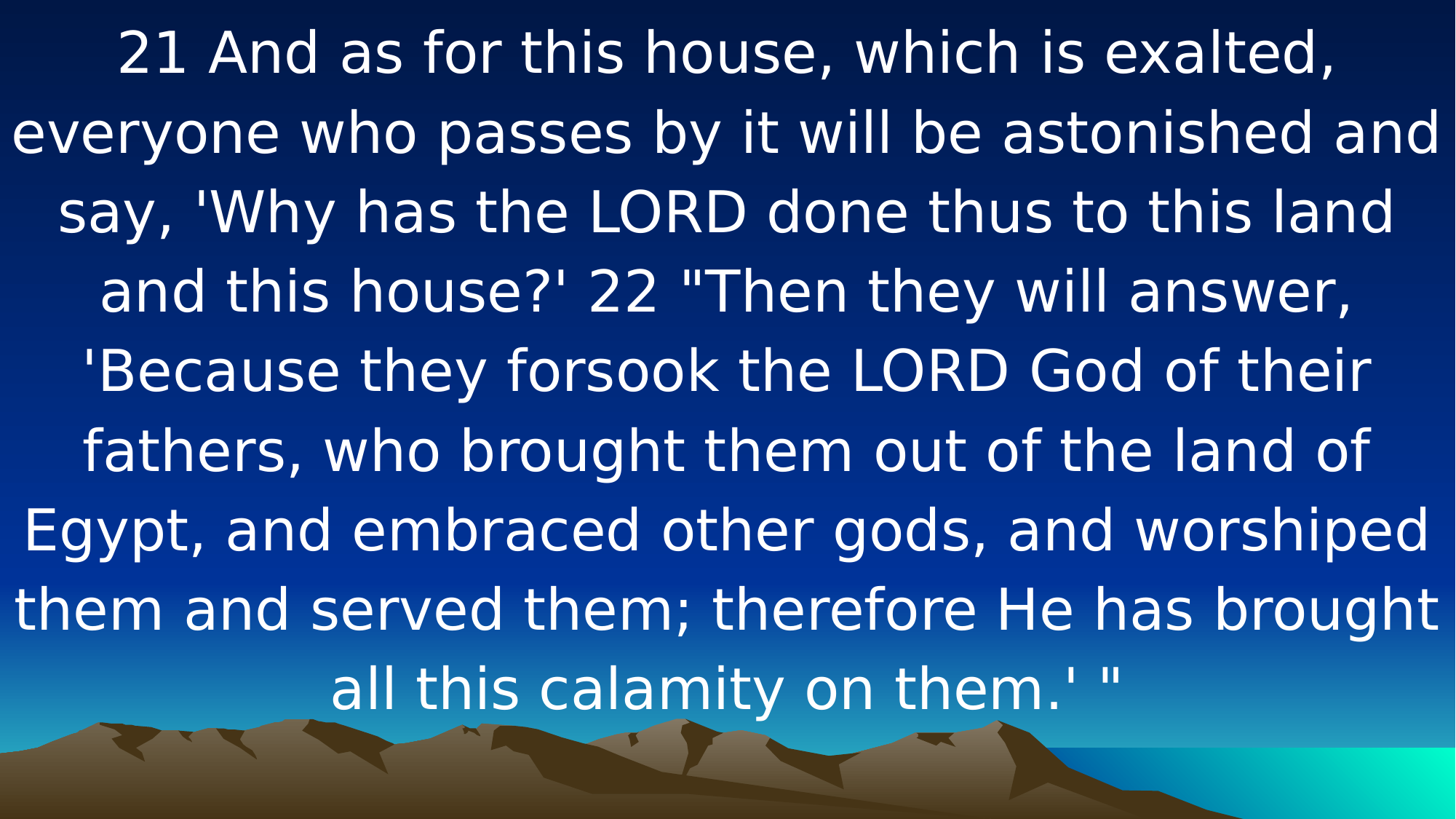

21 And as for this house, which is exalted, everyone who passes by it will be astonished and say, 'Why has the LORD done thus to this land and this house?' 22 "Then they will answer, 'Because they forsook the LORD God of their fathers, who brought them out of the land of Egypt, and embraced other gods, and worshiped them and served them; therefore He has brought all this calamity on them.' "